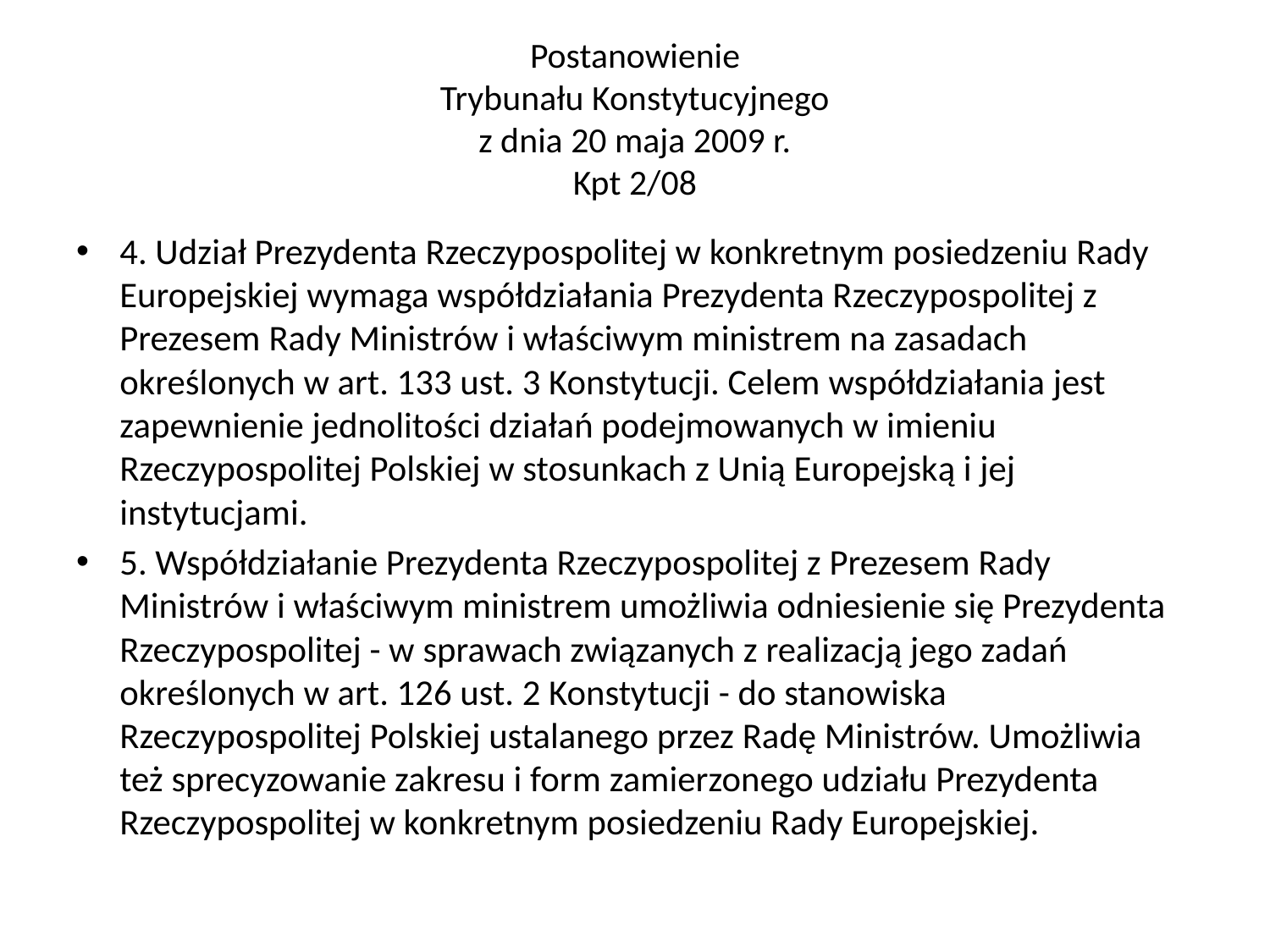

# Postanowienie Trybunału Konstytucyjnego z dnia 20 maja 2009 r. Kpt 2/08
4. Udział Prezydenta Rzeczypospolitej w konkretnym posiedzeniu Rady Europejskiej wymaga współdziałania Prezydenta Rzeczypospolitej z Prezesem Rady Ministrów i właściwym ministrem na zasadach określonych w art. 133 ust. 3 Konstytucji. Celem współdziałania jest zapewnienie jednolitości działań podejmowanych w imieniu Rzeczypospolitej Polskiej w stosunkach z Unią Europejską i jej instytucjami.
5. Współdziałanie Prezydenta Rzeczypospolitej z Prezesem Rady Ministrów i właściwym ministrem umożliwia odniesienie się Prezydenta Rzeczypospolitej - w sprawach związanych z realizacją jego zadań określonych w art. 126 ust. 2 Konstytucji - do stanowiska Rzeczypospolitej Polskiej ustalanego przez Radę Ministrów. Umożliwia też sprecyzowanie zakresu i form zamierzonego udziału Prezydenta Rzeczypospolitej w konkretnym posiedzeniu Rady Europejskiej.